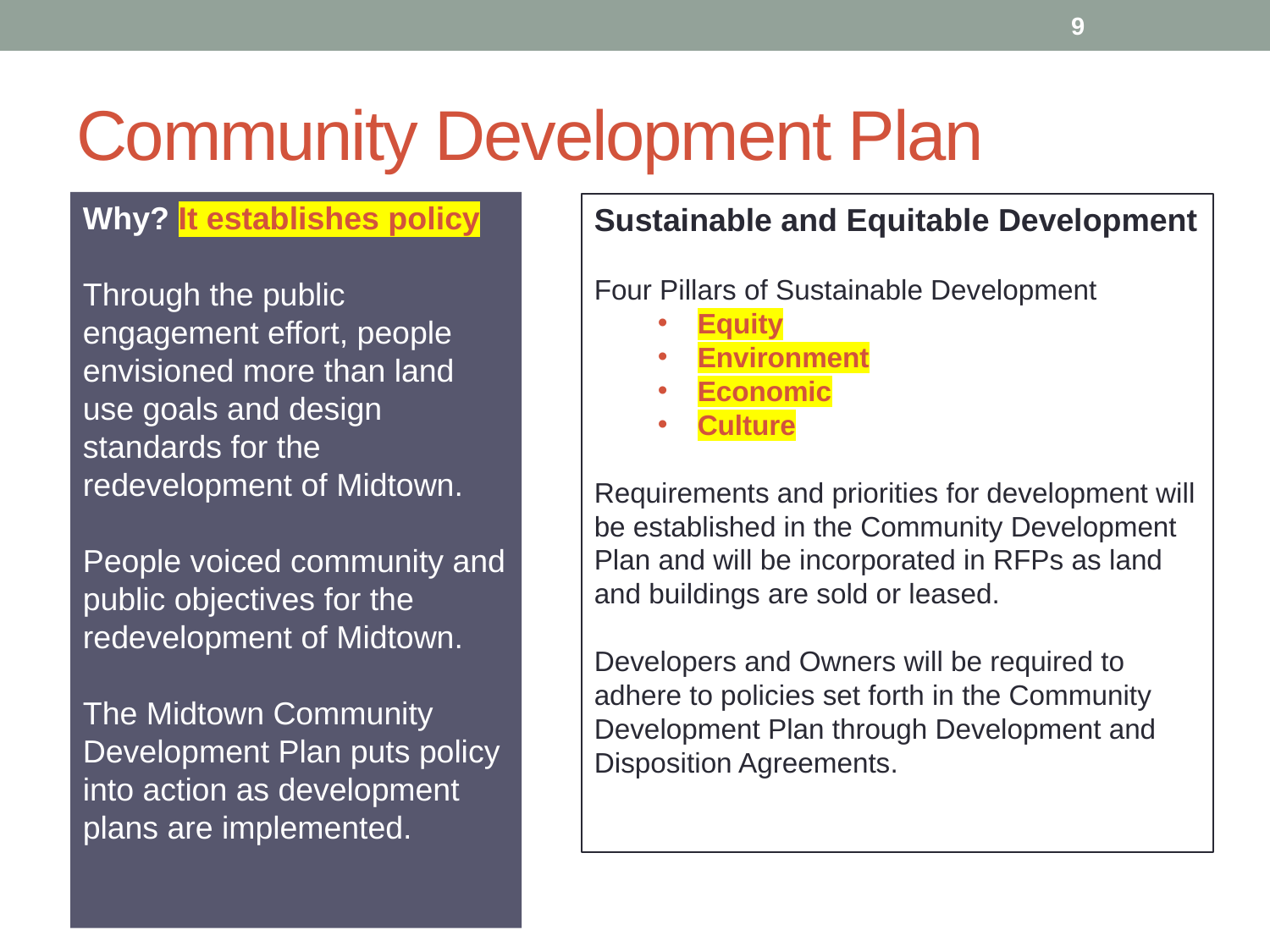

9
# Community Development Plan
Why? It establishes policy

Through the public engagement effort, people envisioned more than land use goals and design standards for the redevelopment of Midtown.

People voiced community and public objectives for the redevelopment of Midtown.

The Midtown Community Development Plan puts policy into action as development plans are implemented.

Sustainable and Equitable Development

Four Pillars of Sustainable Development
Equity
Environment
Economic
Culture

Requirements and priorities for development will be established in the Community Development Plan and will be incorporated in RFPs as land and buildings are sold or leased.

Developers and Owners will be required to adhere to policies set forth in the Community Development Plan through Development and Disposition Agreements.